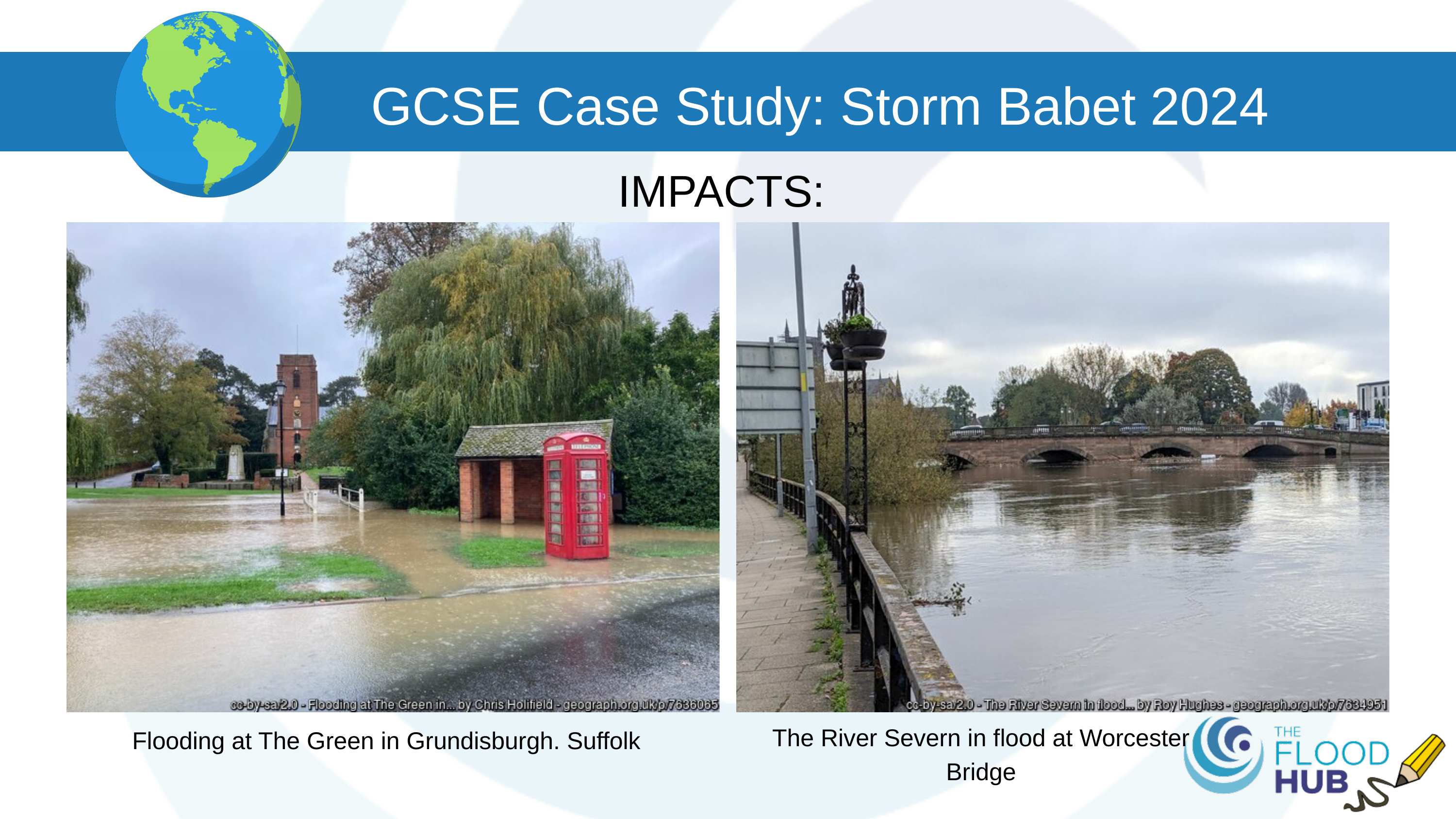

GCSE Case Study: Storm Babet 2024
IMPACTS:

The River Severn in flood at Worcester Bridge
Flooding at The Green in Grundisburgh. Suffolk